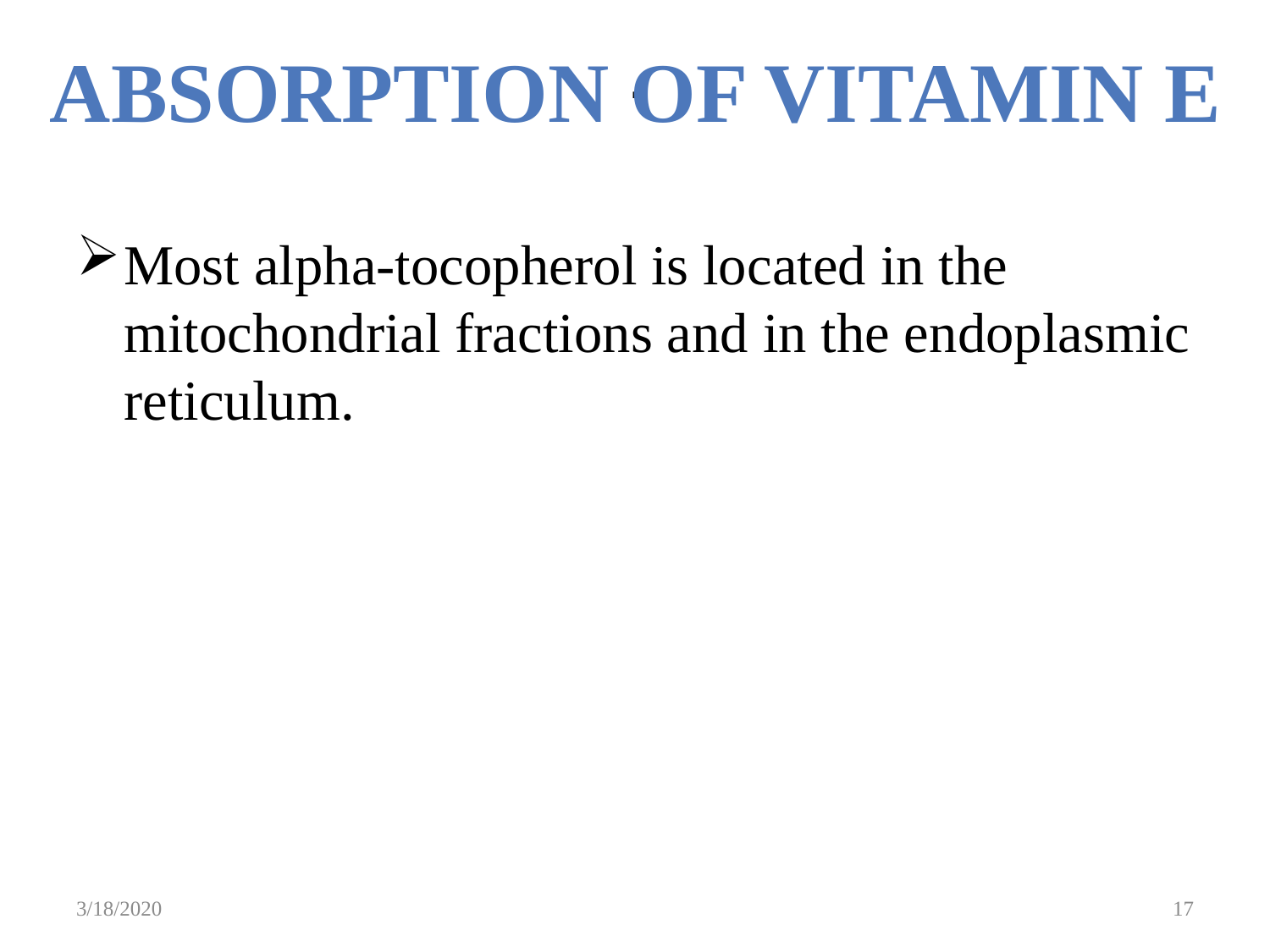

ABSORPTION OF VITAMIN E
# .
Most alpha-tocopherol is located in the mitochondrial fractions and in the endoplasmic reticulum.

3/18/2020
17